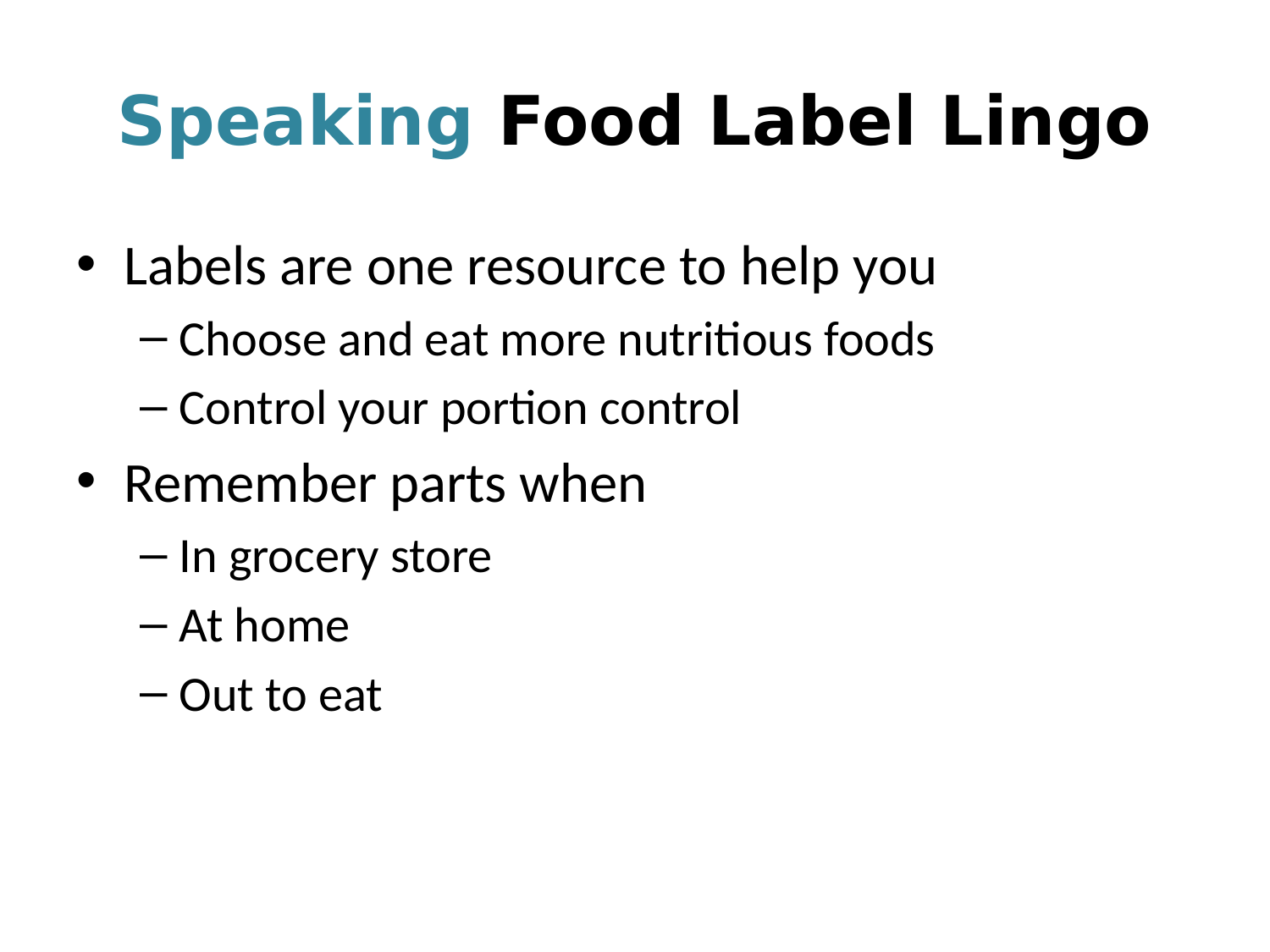

# Speaking Food Label Lingo
Labels are one resource to help you
Choose and eat more nutritious foods
Control your portion control
Remember parts when
In grocery store
At home
Out to eat